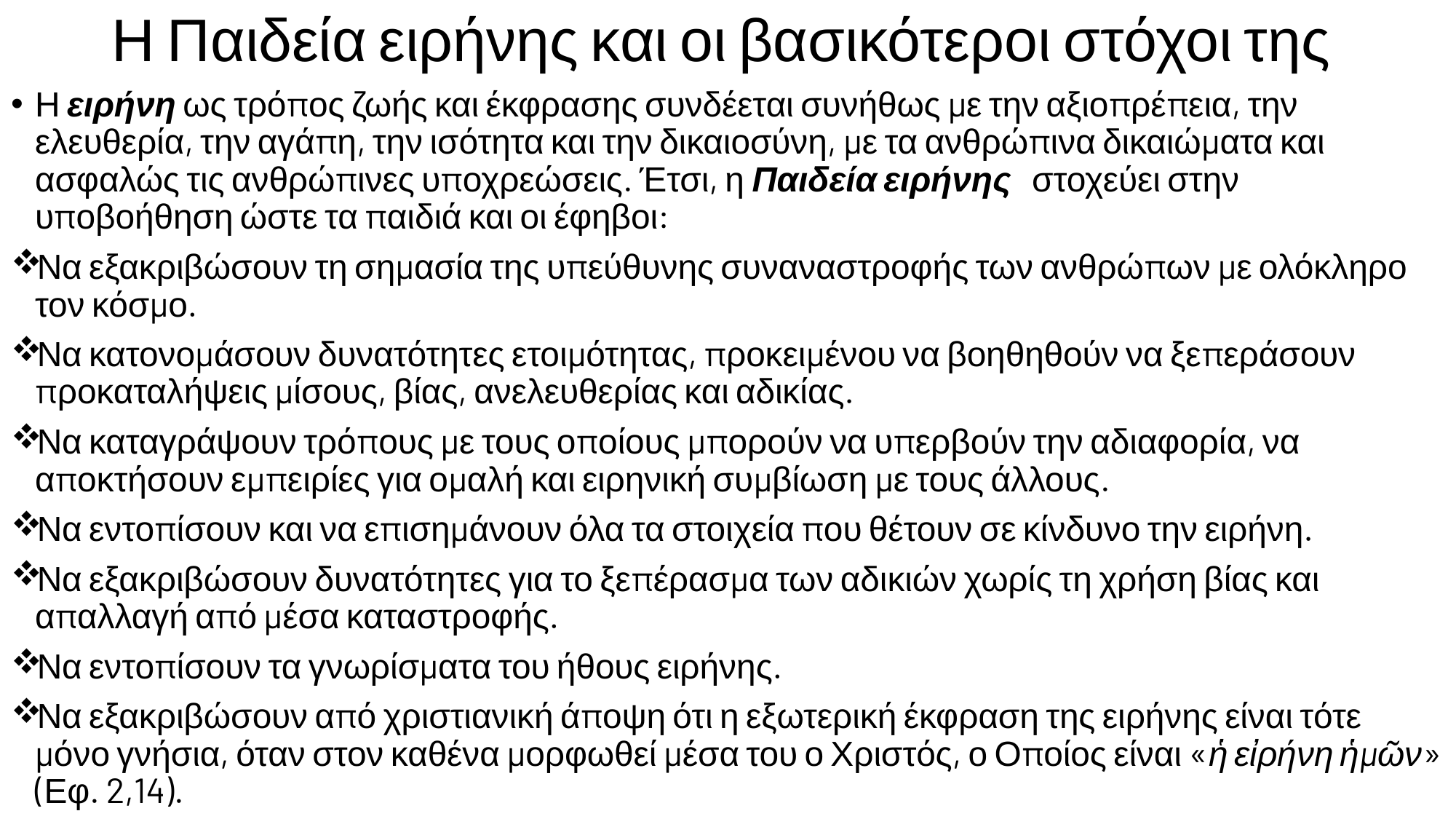

# Η Παιδεία ειρήνης και οι βασικότεροι στόχοι της
Η ειρήνη ως τρόπος ζωής και έκφρασης συνδέεται συνήθως με την αξιοπρέπεια, την ελευθερία, την αγάπη, την ισότητα και την δικαιοσύνη, με τα ανθρώπινα δικαιώματα και ασφαλώς τις ανθρώπινες υποχρεώσεις. Έτσι, η Παιδεία ειρήνης   στοχεύει στην υποβοήθηση ώστε τα παιδιά και οι έφηβοι:
Να εξακριβώσουν τη σημασία της υπεύθυνης συναναστροφής των ανθρώπων με ολόκληρο τον κόσμο.
Να κατονομάσουν δυνατότητες ετοιμότητας, προκειμένου να βοηθηθούν να ξεπεράσουν προκαταλήψεις μίσους, βίας, ανελευθερίας και αδικίας.
Να καταγράψουν τρόπους με τους οποίους μπορούν να υπερβούν την αδιαφορία, να αποκτήσουν εμπειρίες για ομαλή και ειρηνική συμβίωση με τους άλλους.
Να εντοπίσουν και να επισημάνουν όλα τα στοιχεία που θέτουν σε κίνδυνο την ειρήνη.
Να εξακριβώσουν δυνατότητες για το ξεπέρασμα των αδικιών χωρίς τη χρήση βίας και απαλλαγή από μέσα καταστροφής.
Να εντοπίσουν τα γνωρίσματα του ήθους ειρήνης.
Να εξακριβώσουν από χριστιανική άποψη ότι η εξωτερική έκφραση της ειρήνης είναι τότε μόνο γνήσια, όταν στον καθένα μορφωθεί μέσα του ο Χριστός, ο Οποίος είναι «ἡ εἰρήνη ἡμῶν» (Εφ. 2,14).